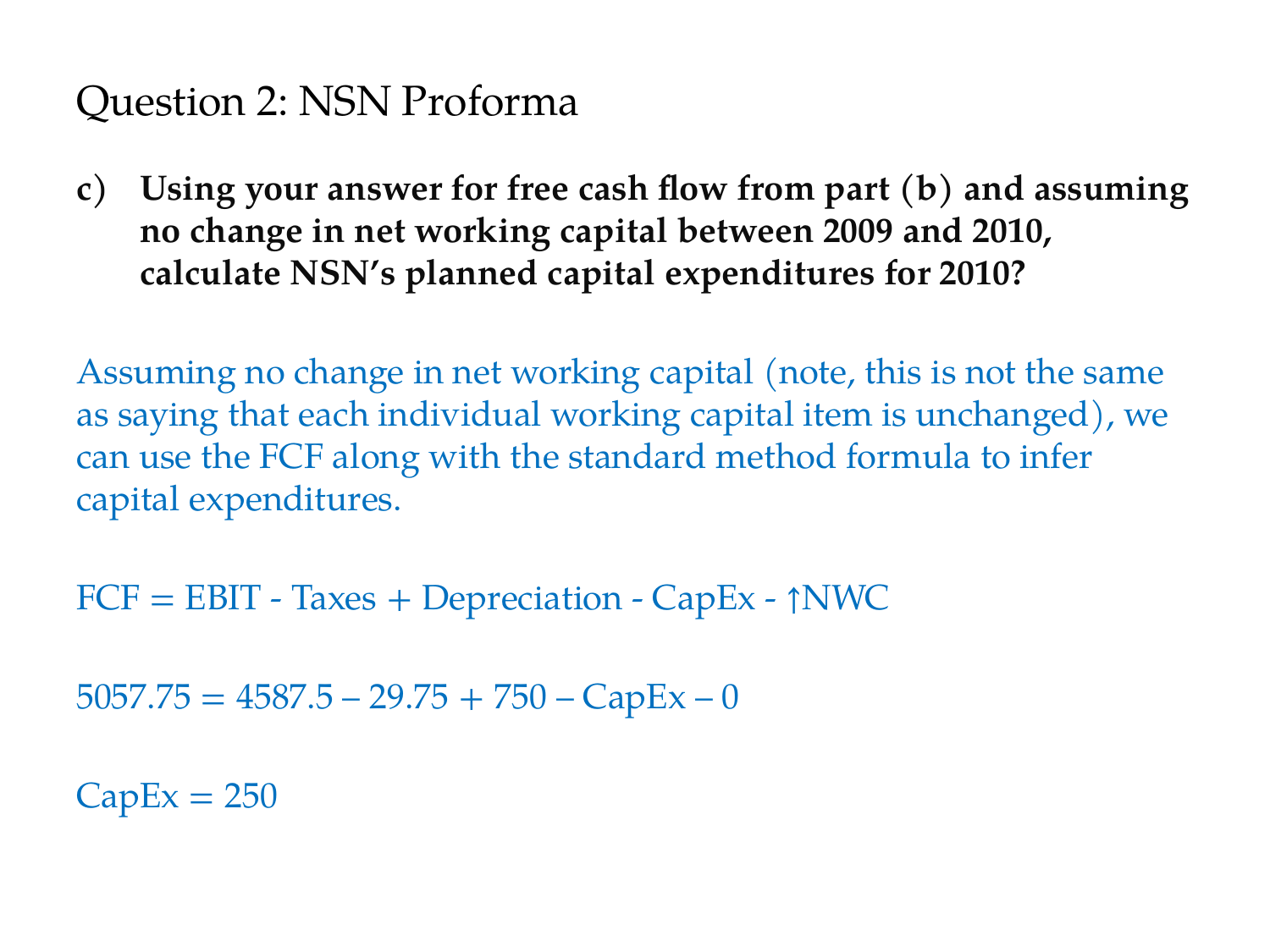

# Question 2: NSN Proforma
Using your answer for free cash flow from part (b) and assuming no change in net working capital between 2009 and 2010, calculate NSN’s planned capital expenditures for 2010?

Assuming no change in net working capital (note, this is not the same as saying that each individual working capital item is unchanged), we can use the FCF along with the standard method formula to infer capital expenditures.

FCF = EBIT - Taxes + Depreciation - CapEx - ↑NWC

5057.75 = 4587.5 – 29.75 + 750 – CapEx – 0

CapEx = 250